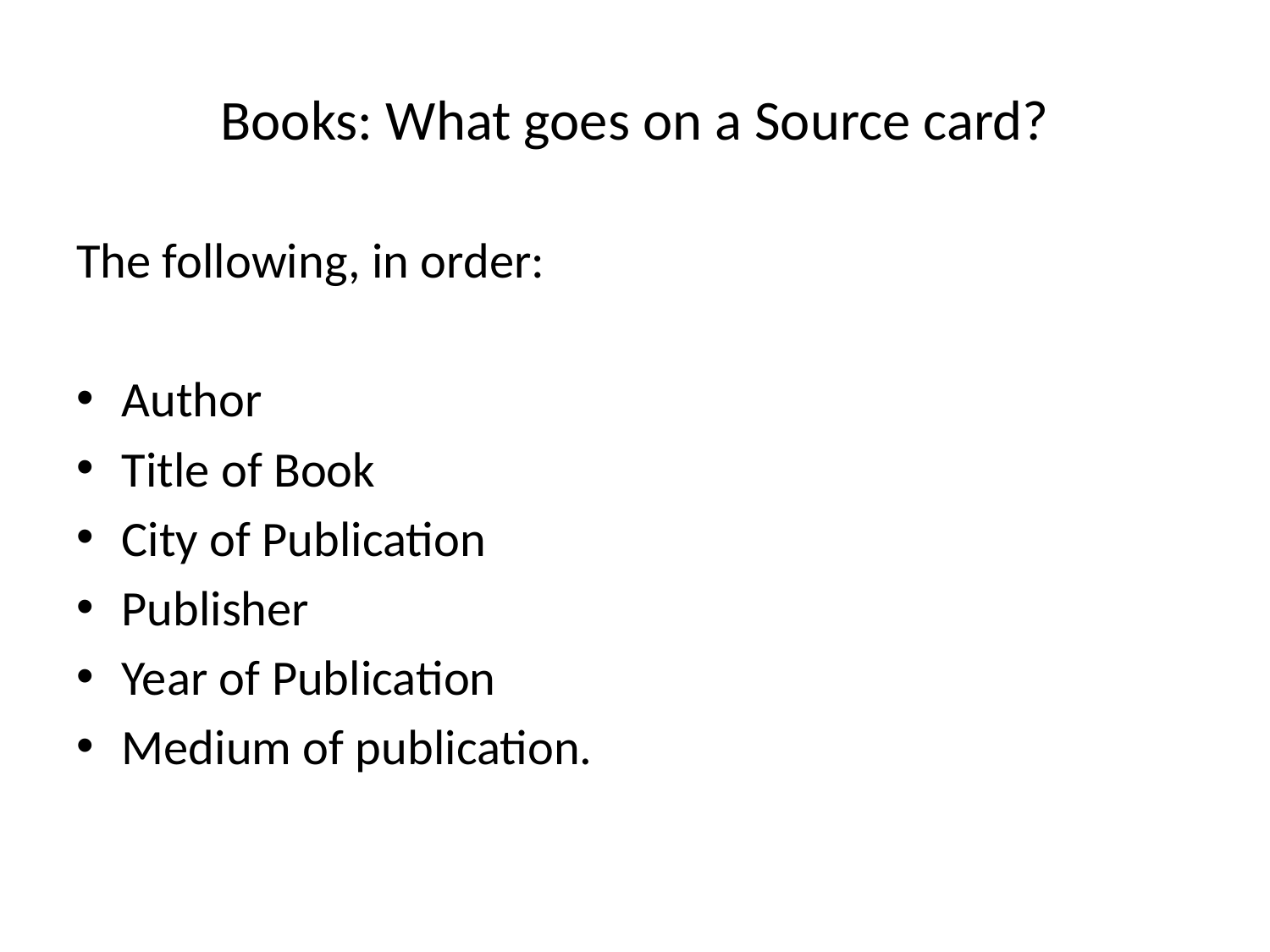

# Books: What goes on a Source card?
The following, in order:

Author
Title of Book
City of Publication
Publisher
Year of Publication
Medium of publication.